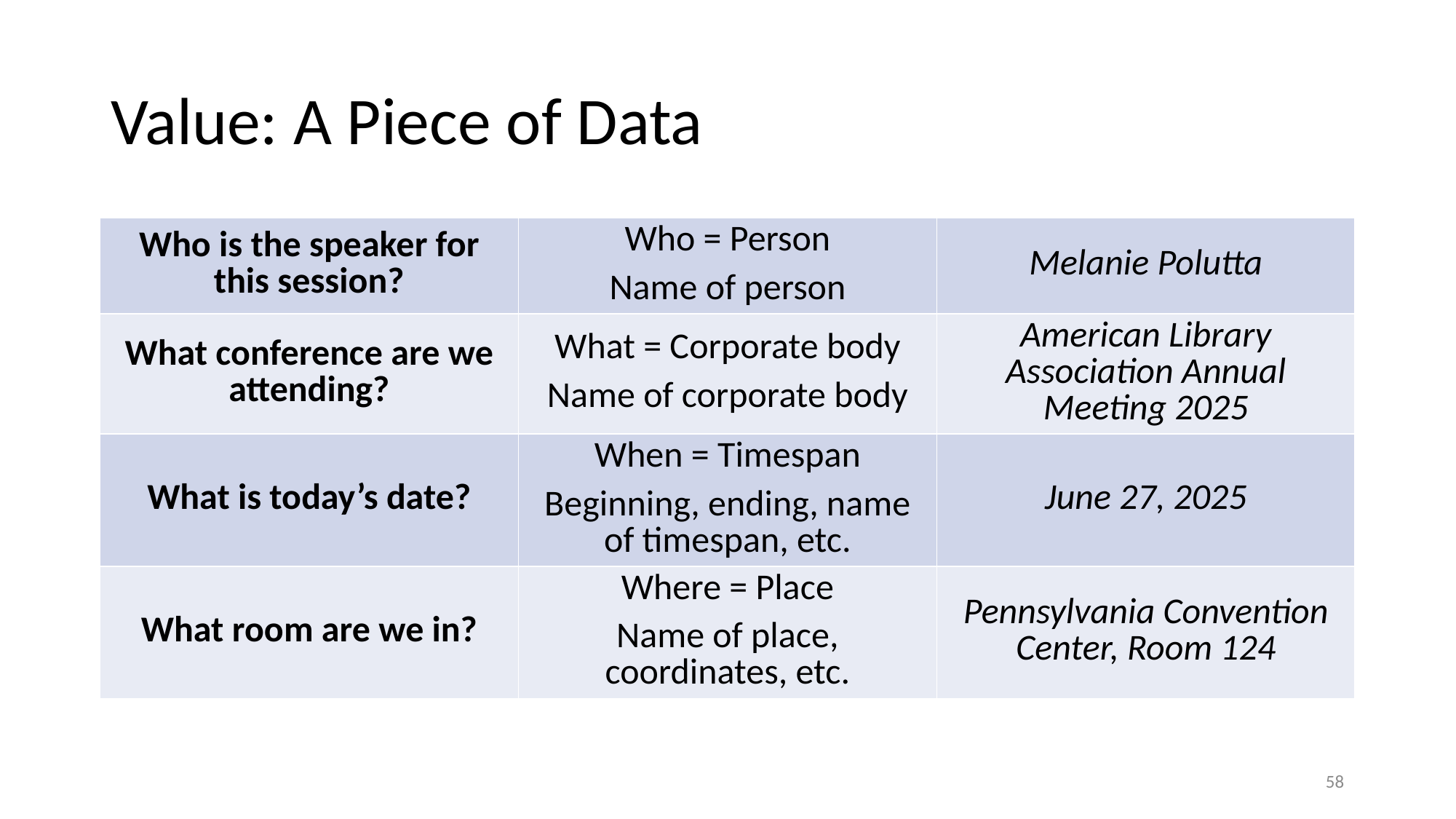

# Value: A Piece of Data
| Who is the speaker for this session? | Who = Person Name of person | Melanie Polutta |
| --- | --- | --- |
| What conference are we attending? | What = Corporate body Name of corporate body | American Library Association Annual Meeting 2025 |
| What is today’s date? | When = Timespan Beginning, ending, name of timespan, etc. | June 27, 2025 |
| What room are we in? | Where = Place Name of place, coordinates, etc. | Pennsylvania Convention Center, Room 124 |
58